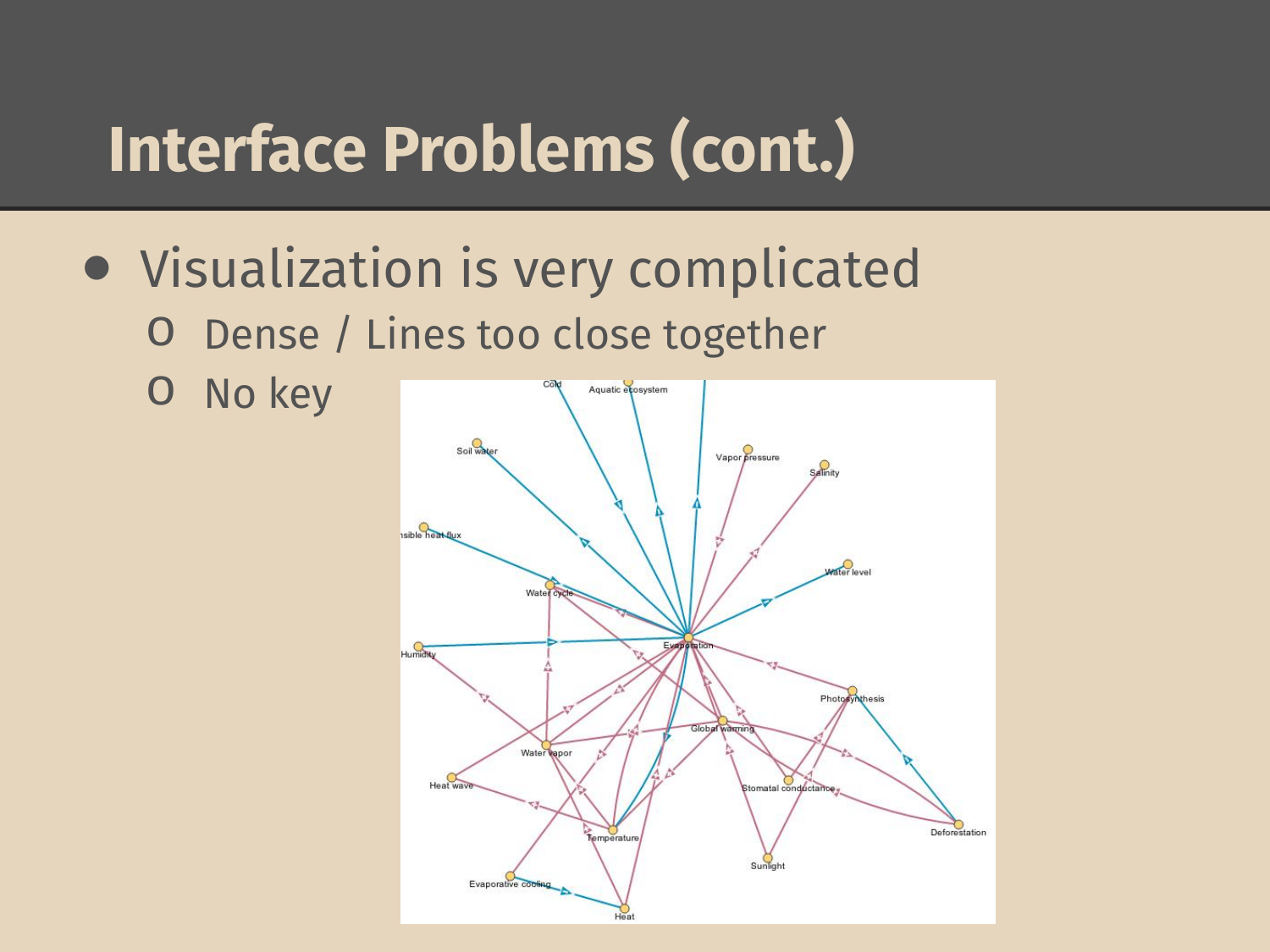

# Interface Problems (cont.)
Visualization is very complicated
Dense / Lines too close together
No key